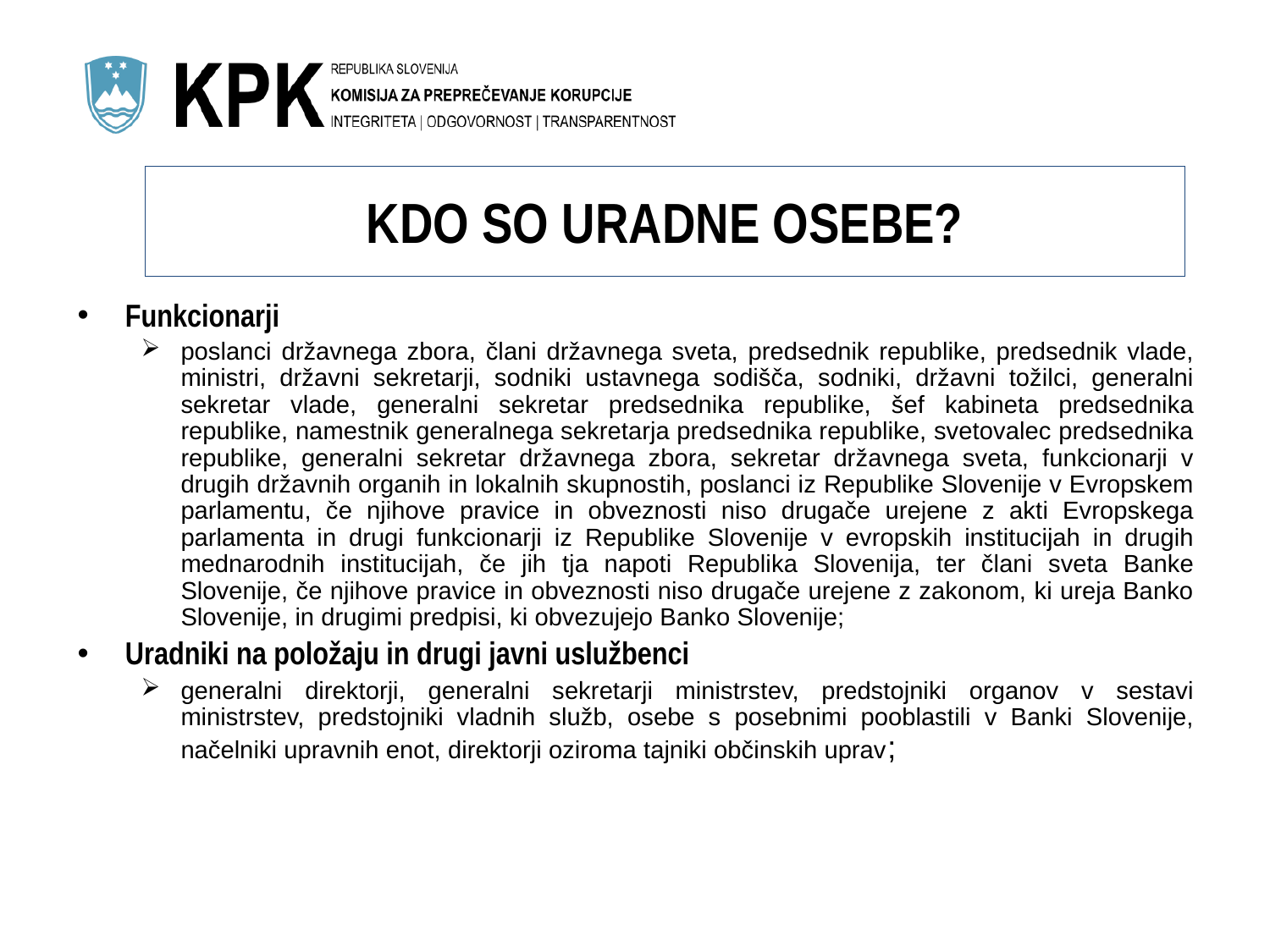

# KDO SO URADNE OSEBE?
Funkcionarji
poslanci državnega zbora, člani državnega sveta, predsednik republike, predsednik vlade, ministri, državni sekretarji, sodniki ustavnega sodišča, sodniki, državni tožilci, generalni sekretar vlade, generalni sekretar predsednika republike, šef kabineta predsednika republike, namestnik generalnega sekretarja predsednika republike, svetovalec predsednika republike, generalni sekretar državnega zbora, sekretar državnega sveta, funkcionarji v drugih državnih organih in lokalnih skupnostih, poslanci iz Republike Slovenije v Evropskem parlamentu, če njihove pravice in obveznosti niso drugače urejene z akti Evropskega parlamenta in drugi funkcionarji iz Republike Slovenije v evropskih institucijah in drugih mednarodnih institucijah, če jih tja napoti Republika Slovenija, ter člani sveta Banke Slovenije, če njihove pravice in obveznosti niso drugače urejene z zakonom, ki ureja Banko Slovenije, in drugimi predpisi, ki obvezujejo Banko Slovenije;
Uradniki na položaju in drugi javni uslužbenci
generalni direktorji, generalni sekretarji ministrstev, predstojniki organov v sestavi ministrstev, predstojniki vladnih služb, osebe s posebnimi pooblastili v Banki Slovenije, načelniki upravnih enot, direktorji oziroma tajniki občinskih uprav;